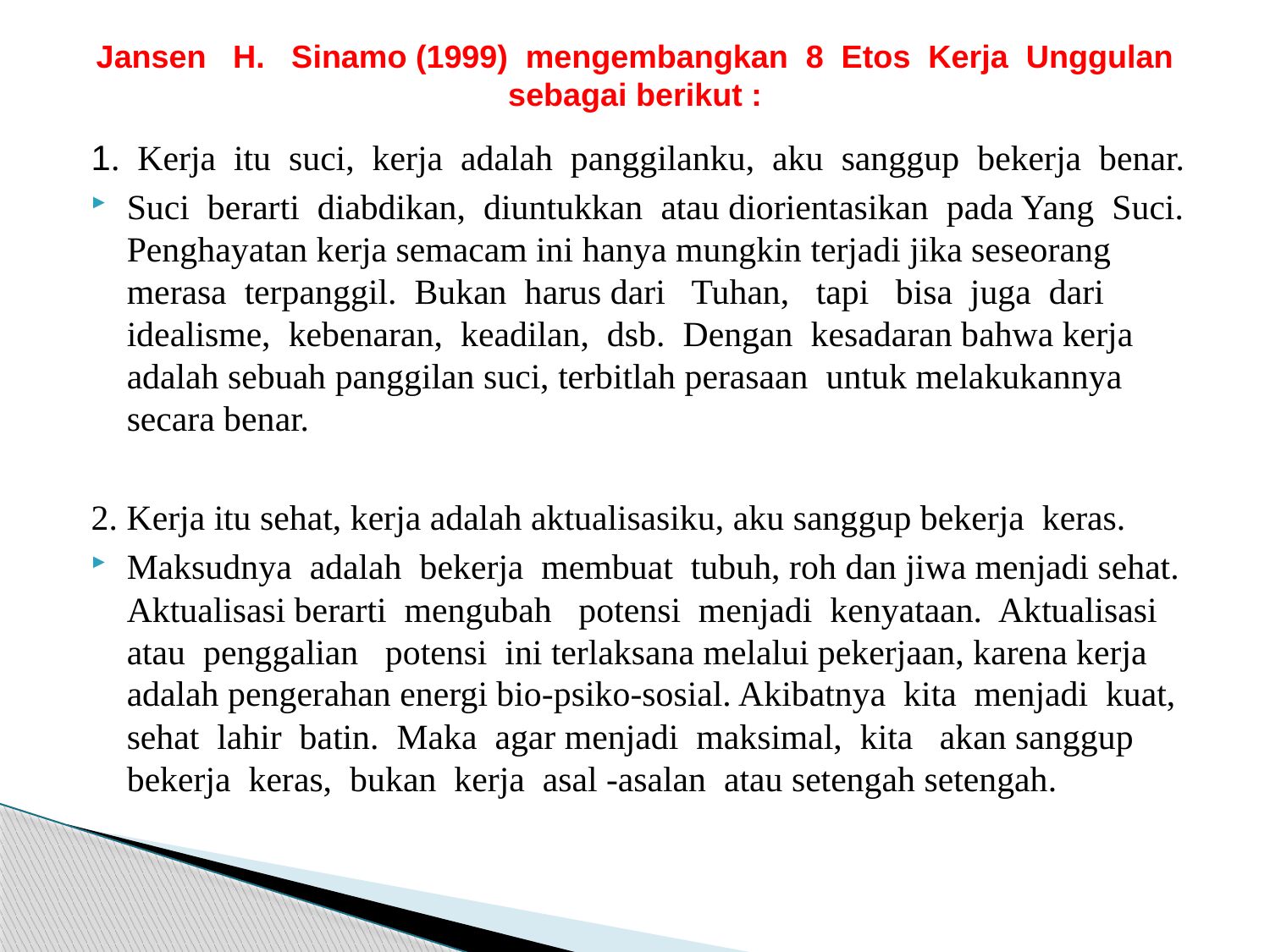

# Jansen   H.   Sinamo (1999)  mengembangkan  8  Etos  Kerja  Unggulan sebagai berikut :
1.  Kerja  itu  suci,  kerja  adalah  panggilanku,  aku  sanggup  bekerja  benar.
Suci  berarti  diabdikan,  diuntukkan  atau diorientasikan  pada Yang  Suci.  Penghayatan kerja semacam ini hanya mungkin terjadi jika seseorang  merasa  terpanggil.  Bukan  harus dari   Tuhan,   tapi   bisa  juga  dari  idealisme,  kebenaran,  keadilan,  dsb.  Dengan  kesadaran bahwa kerja adalah sebuah panggilan suci, terbitlah perasaan  untuk melakukannya  secara benar.

2. Kerja itu sehat, kerja adalah aktualisasiku, aku sanggup bekerja  keras.
Maksudnya  adalah  bekerja  membuat  tubuh, roh dan jiwa menjadi sehat. Aktualisasi berarti  mengubah   potensi  menjadi  kenyataan.  Aktualisasi   atau  penggalian   potensi  ini terlaksana melalui pekerjaan, karena kerja adalah pengerahan energi bio-psiko-sosial. Akibatnya  kita  menjadi  kuat,  sehat  lahir  batin.  Maka  agar menjadi  maksimal,  kita   akan sanggup  bekerja  keras,  bukan  kerja  asal -asalan  atau setengah setengah.